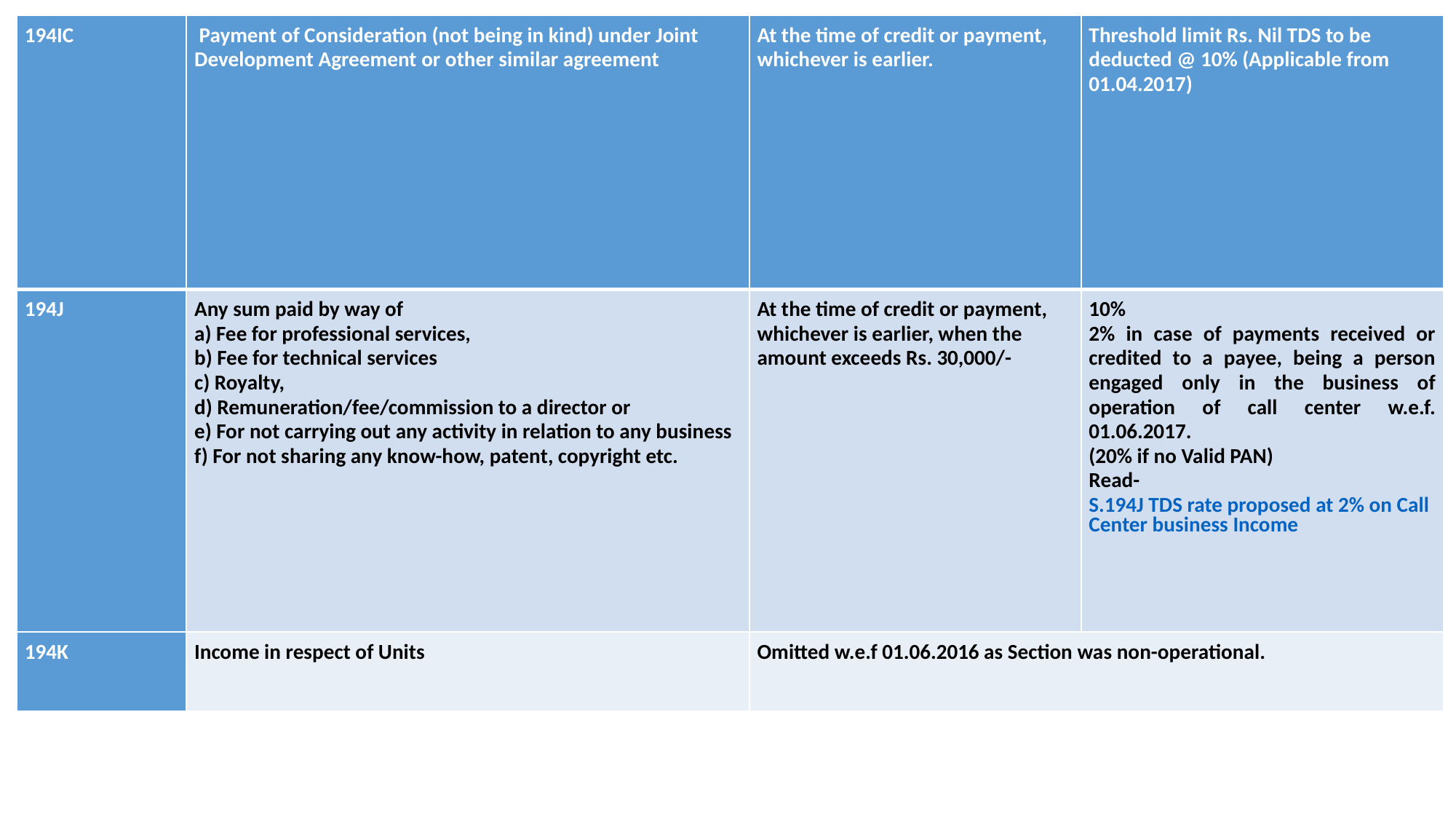

| 194IC | Payment of Consideration (not being in kind) under Joint Development Agreement or other similar agreement | At the time of credit or payment, whichever is earlier. | Threshold limit Rs. Nil TDS to be deducted @ 10% (Applicable from 01.04.2017) |
| --- | --- | --- | --- |
| 194J | Any sum paid by way of a) Fee for professional services, b) Fee for technical services c) Royalty, d) Remuneration/fee/commission to a director or e) For not carrying out any activity in relation to any business f) For not sharing any know-how, patent, copyright etc. | At the time of credit or payment, whichever is earlier, when the amount exceeds Rs. 30,000/- | 10% 2% in case of payments received or credited to a payee, being a person engaged only in the business of operation of call center w.e.f. 01.06.2017. (20% if no Valid PAN) Read- S.194J TDS rate proposed at 2% on Call Center business Income |
| 194K | Income in respect of Units | Omitted w.e.f 01.06.2016 as Section was non-operational. |  |
#